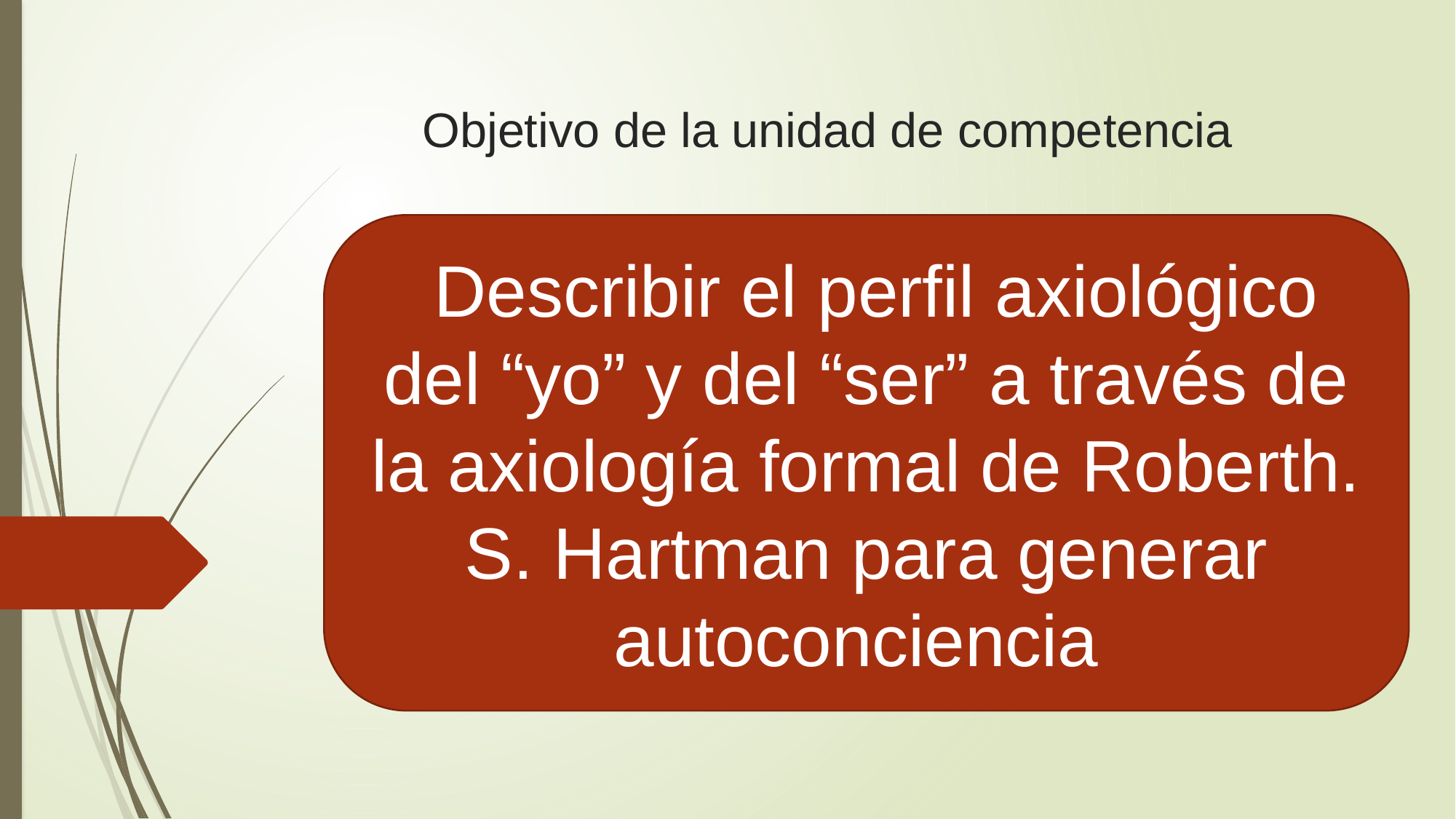

# Objetivo de la unidad de competencia
 Describir el perfil axiológico del “yo” y del “ser” a través de la axiología formal de Roberth. S. Hartman para generar autoconciencia